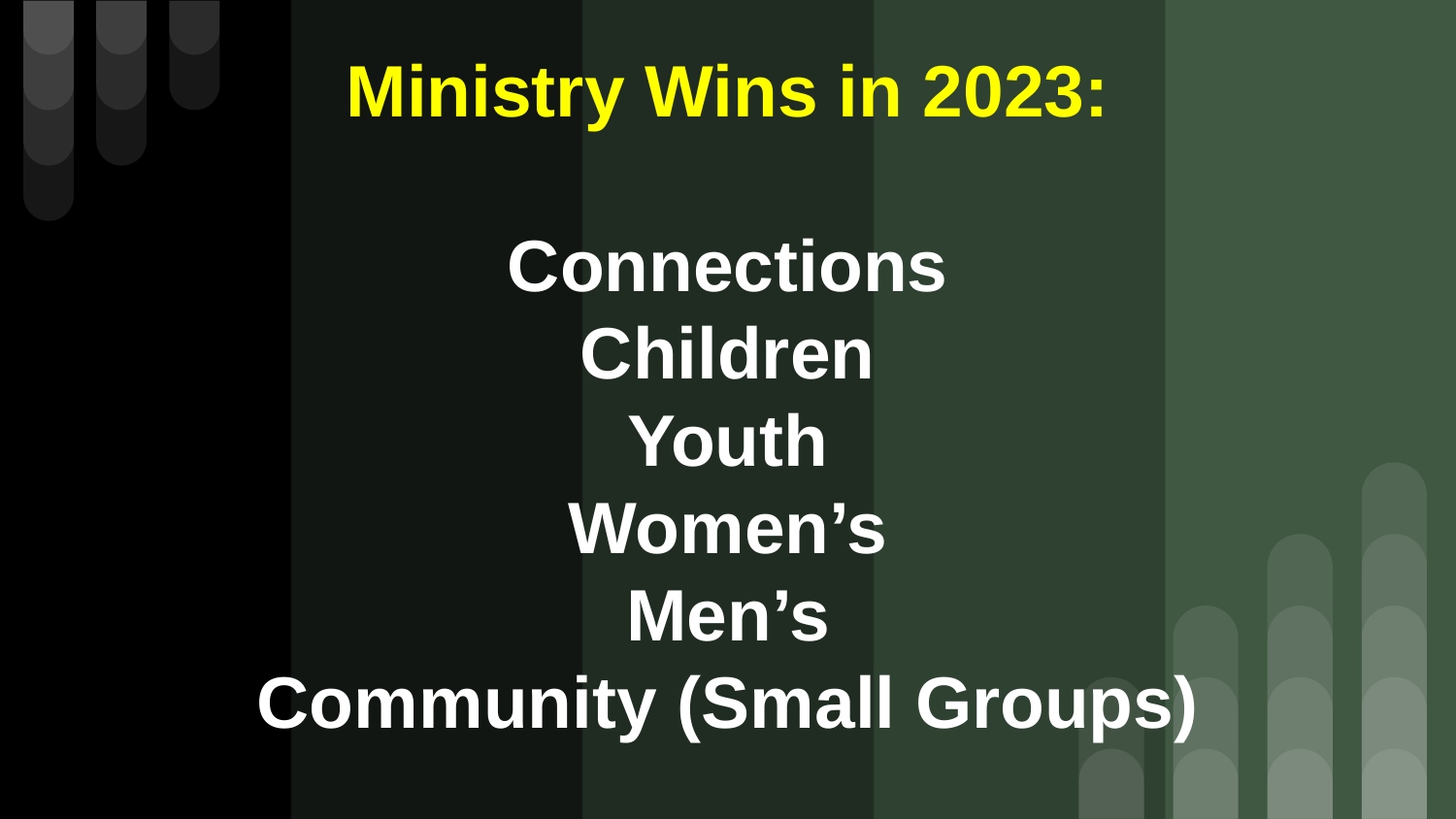

# Ministry Wins in 2023:

Connections
Children
Youth
Women’s
Men’s
Community (Small Groups)